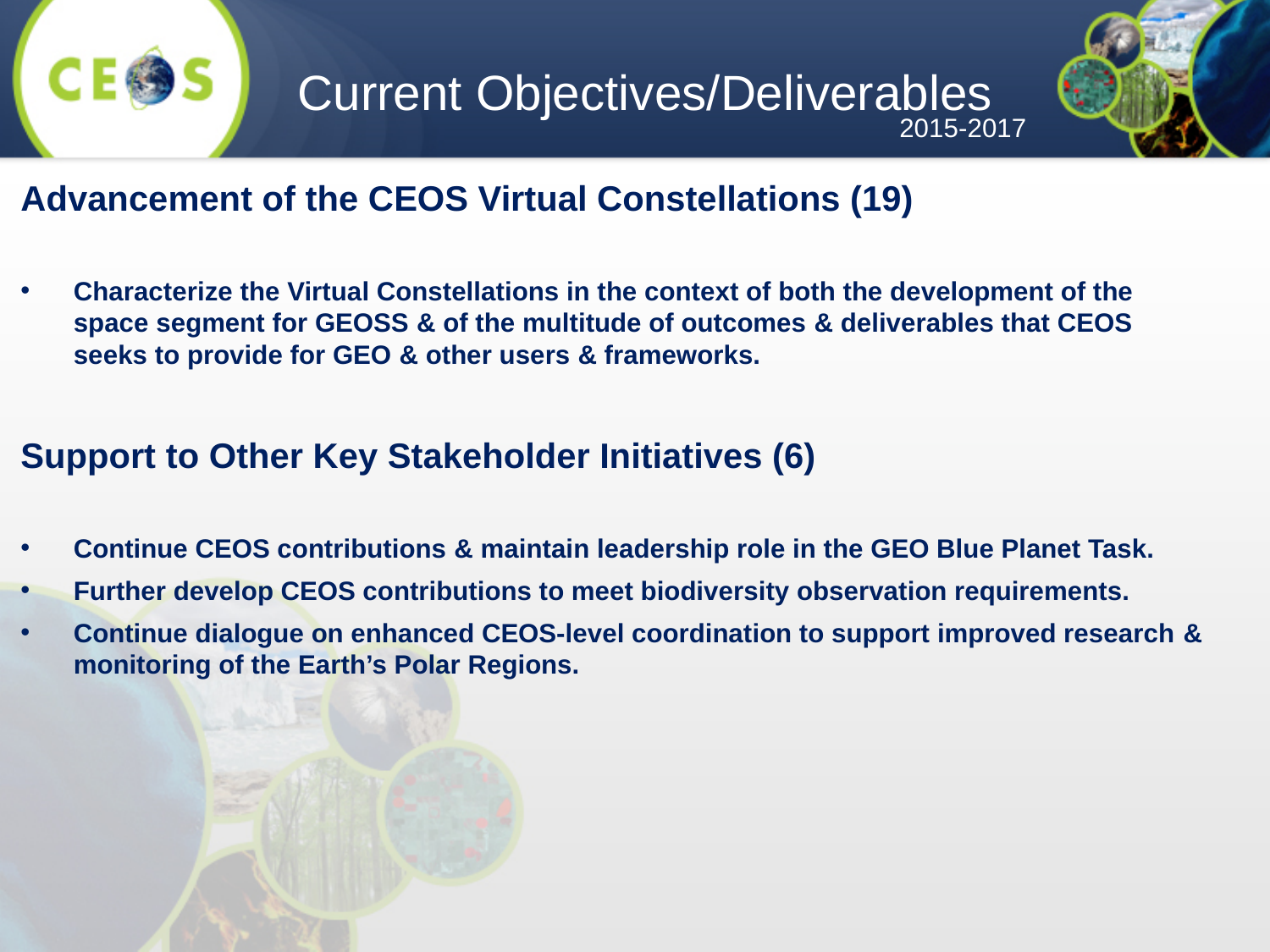

Current Objectives/Deliverables
2015-2017
Advancement of the CEOS Virtual Constellations (19)

Characterize the Virtual Constellations in the context of both the development of the space segment for GEOSS & of the multitude of outcomes & deliverables that CEOS seeks to provide for GEO & other users & frameworks.

Support to Other Key Stakeholder Initiatives (6)

Continue CEOS contributions & maintain leadership role in the GEO Blue Planet Task.
Further develop CEOS contributions to meet biodiversity observation requirements.
Continue dialogue on enhanced CEOS-level coordination to support improved research & monitoring of the Earth’s Polar Regions.